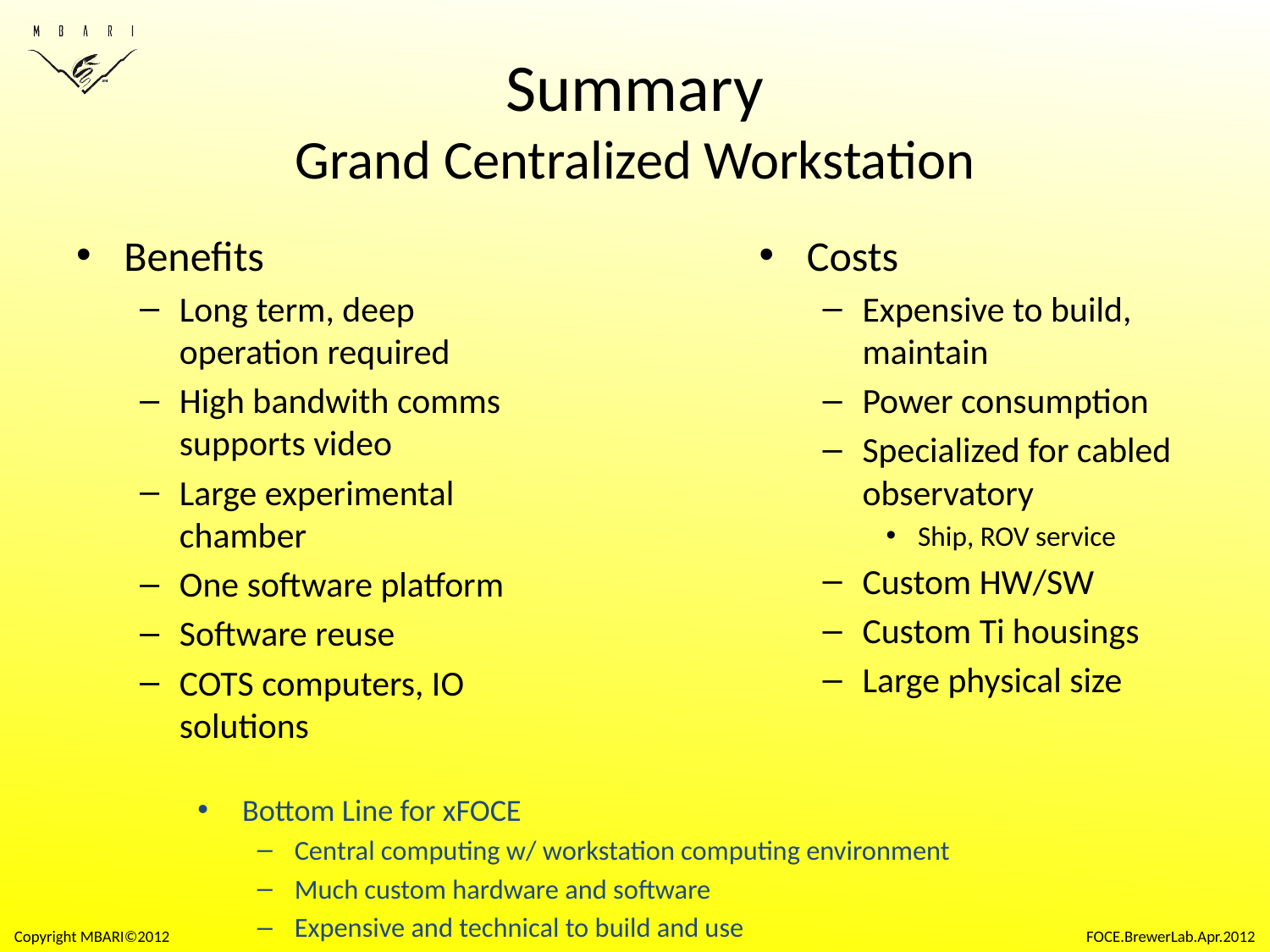

# Summary Grand Centralized Workstation
Benefits
Long term, deep operation required
High bandwith comms supports video
Large experimental chamber
One software platform
Software reuse
COTS computers, IO solutions

Costs
Expensive to build, maintain
Power consumption
Specialized for cabled observatory
Ship, ROV service
Custom HW/SW
Custom Ti housings
Large physical size
Bottom Line for xFOCE
Central computing w/ workstation computing environment
Much custom hardware and software
Expensive and technical to build and use